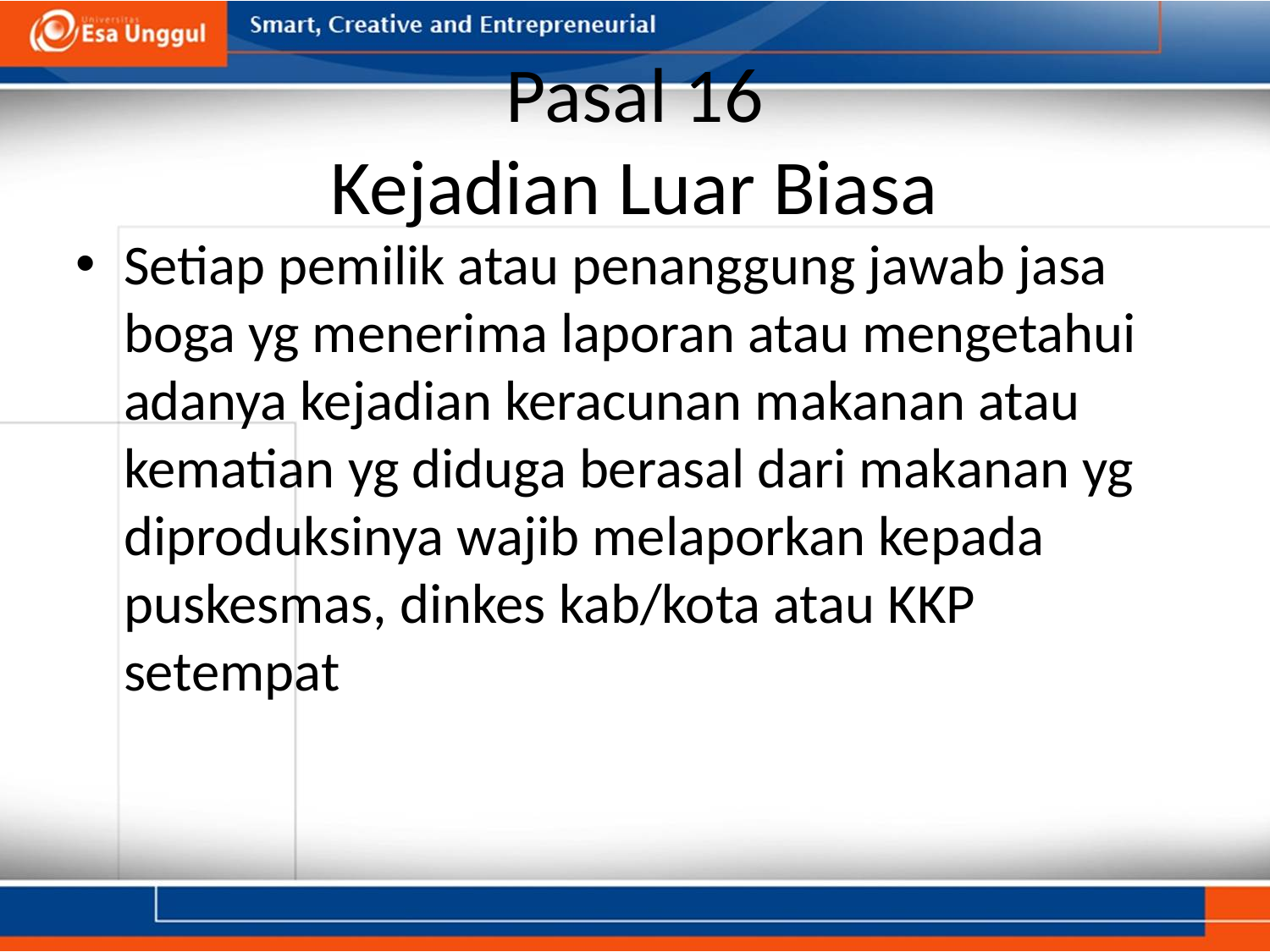

# Pasal 16 Kejadian Luar Biasa
Setiap pemilik atau penanggung jawab jasa boga yg menerima laporan atau mengetahui adanya kejadian keracunan makanan atau kematian yg diduga berasal dari makanan yg diproduksinya wajib melaporkan kepada puskesmas, dinkes kab/kota atau KKP setempat